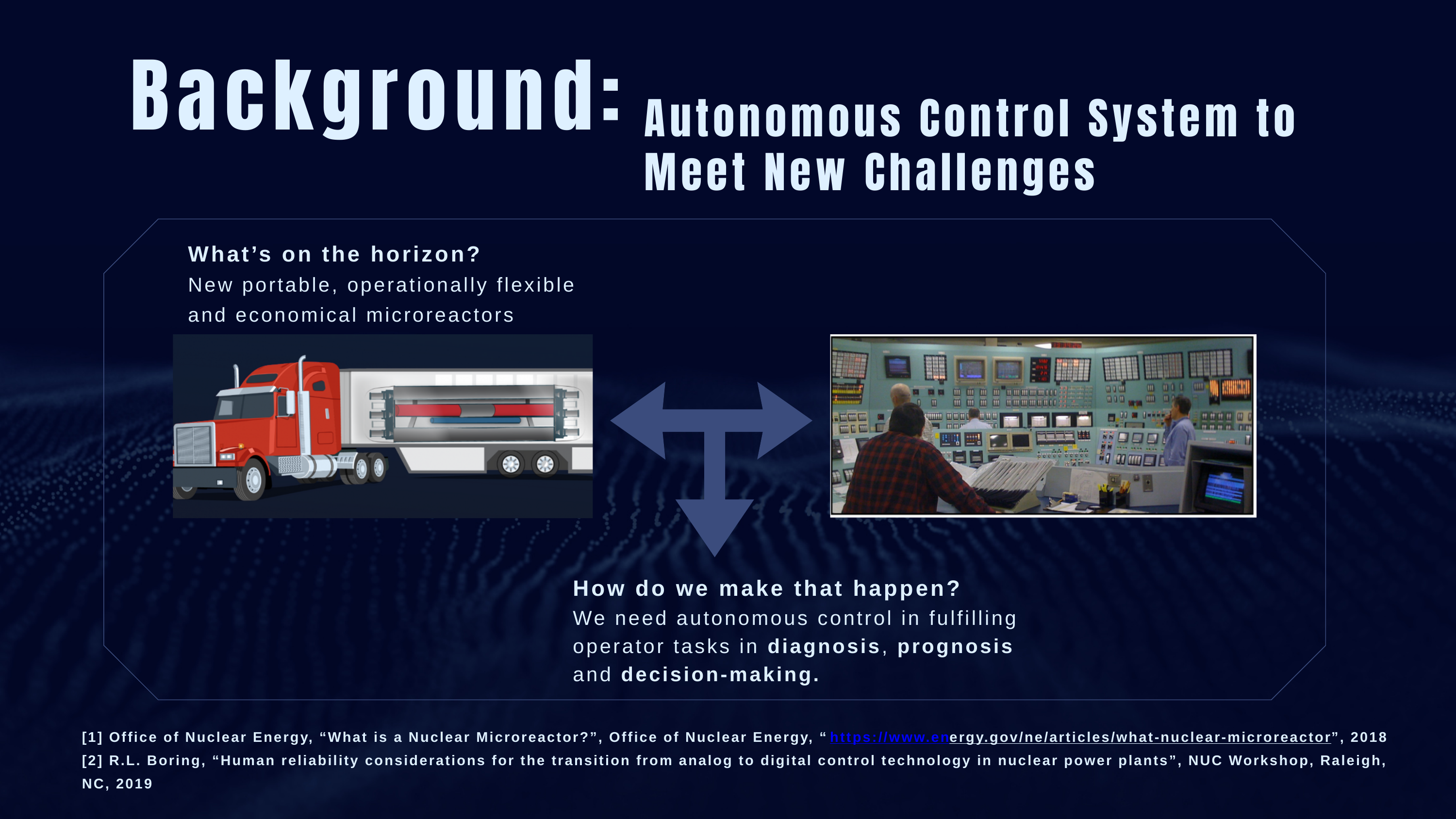

Background:
Autonomous Control System to
Meet New Challenges

What’s on the horizon?
New portable, operationally flexible and economical microreactors

How do we make that happen?
We need autonomous control in fulfilling operator tasks in diagnosis, prognosis and decision-making.

[1] Office of Nuclear Energy, “What is a Nuclear Microreactor?”, Office of Nuclear Energy, “https://www.energy.gov/ne/articles/what-nuclear-microreactor”, 2018
[2] R.L. Boring, “Human reliability considerations for the transition from analog to digital control technology in nuclear power plants”, NUC Workshop, Raleigh, NC, 2019